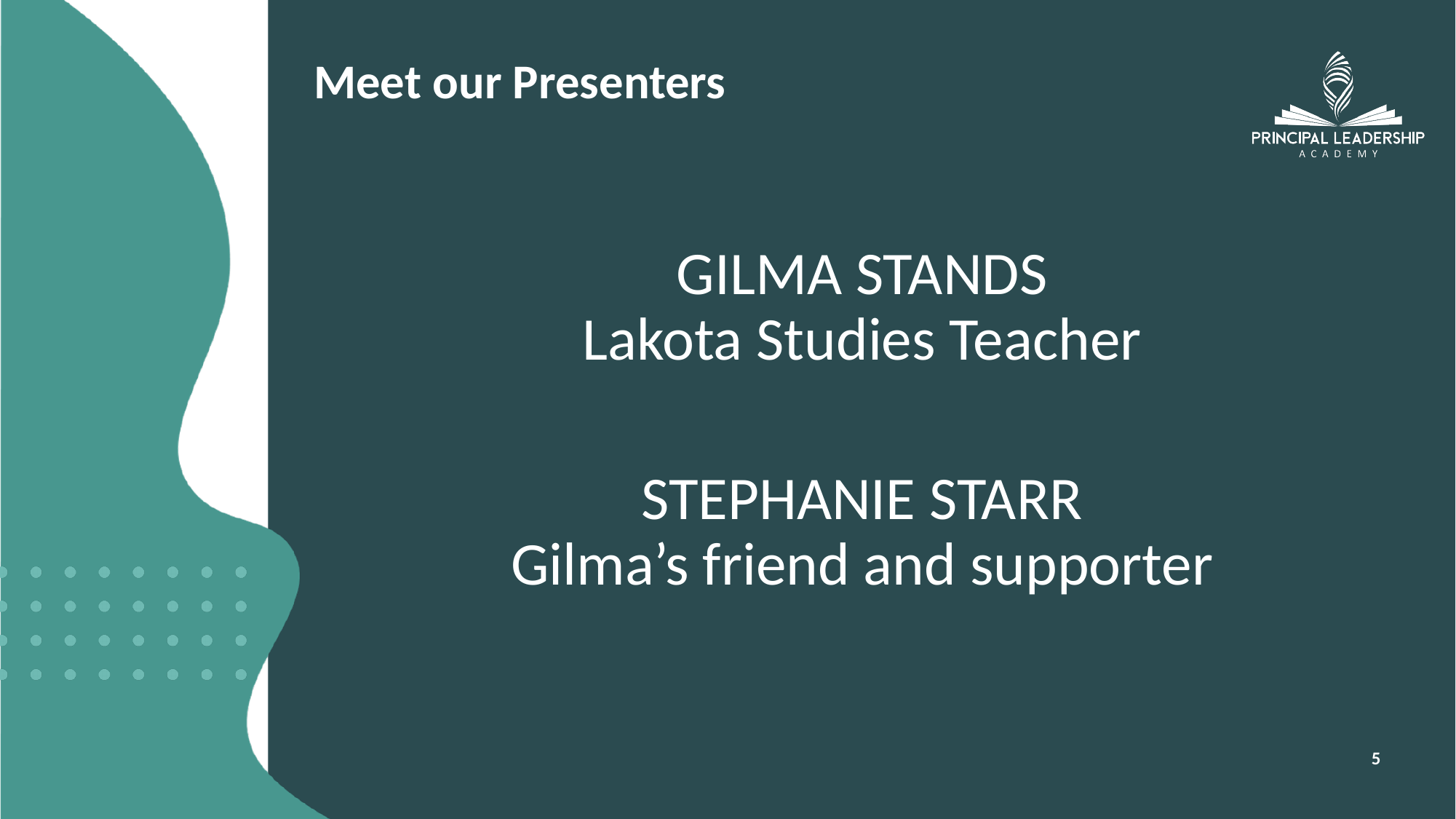

# Meet our Presenters
GILMA STANDS
Lakota Studies Teacher

STEPHANIE STARR
Gilma’s friend and supporter